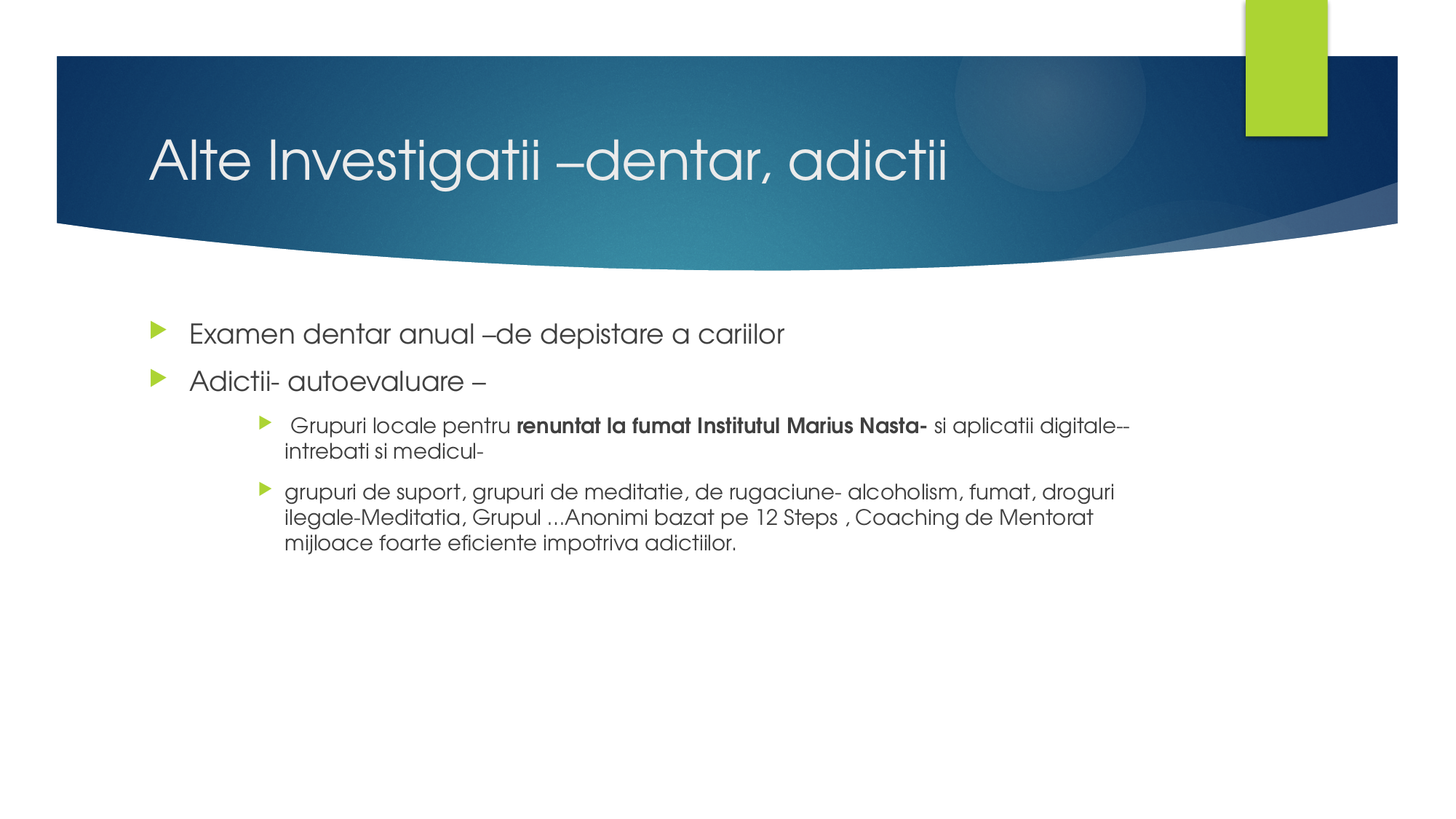

# Alte Investigatii –dentar, adictii
Examen dentar anual –de depistare a cariilor
Adictii- autoevaluare –
 Grupuri locale pentru renuntat la fumat Institutul Marius Nasta- si aplicatii digitale--intrebati si medicul-
grupuri de suport, grupuri de meditatie, de rugaciune- alcoholism, fumat, droguri ilegale-Meditatia, Grupul …Anonimi bazat pe 12 Steps , Coaching de Mentorat mijloace foarte eficiente impotriva adictiilor.